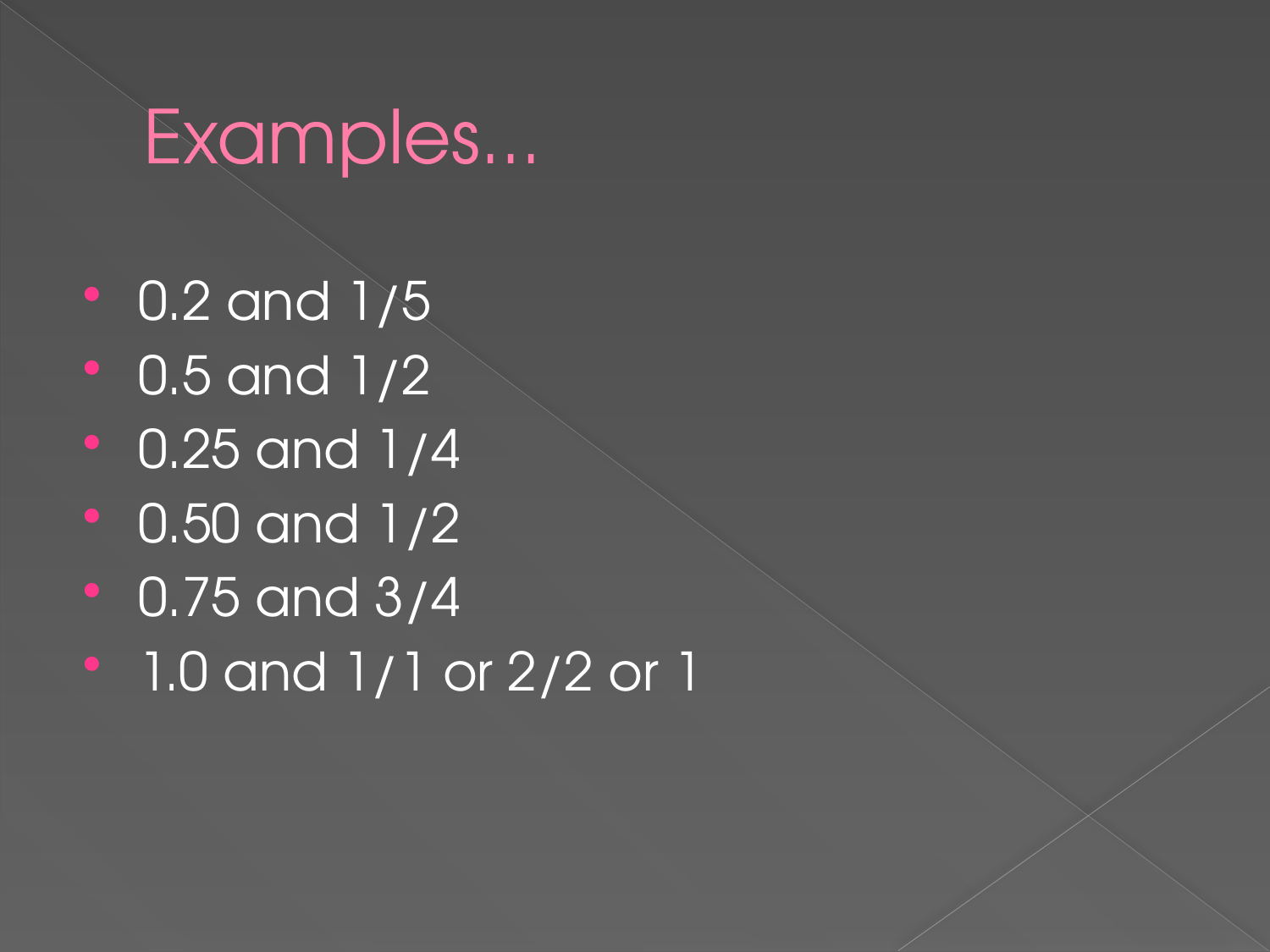

# Examples...
0.2 and 1/5
0.5 and 1/2
0.25 and 1/4
0.50 and 1/2
0.75 and 3/4
1.0 and 1/1 or 2/2 or 1